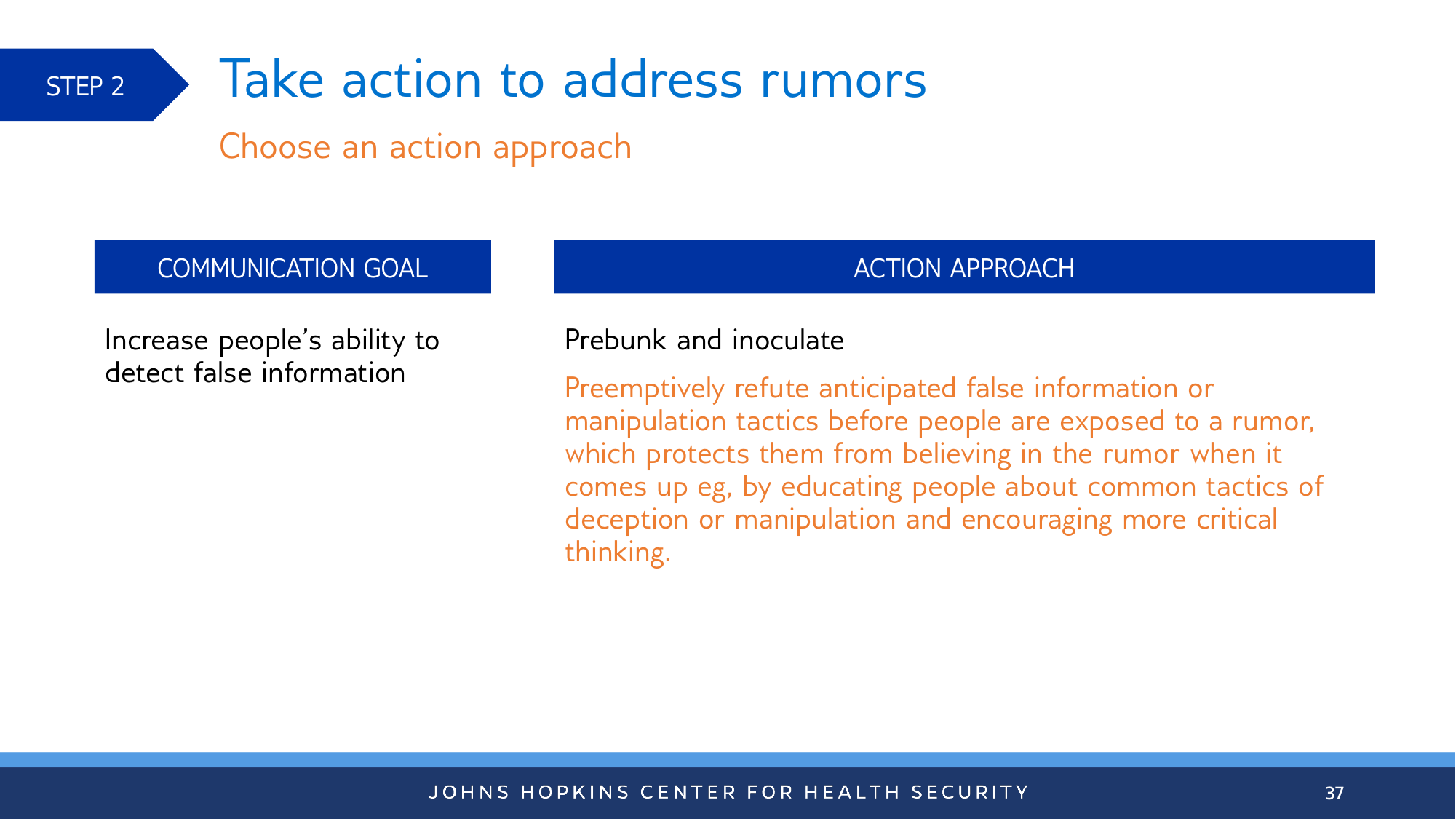

# Take action to address rumors
STEP 2
Choose an action approach
COMMUNICATION GOAL
ACTION APPROACH
Increase people’s ability to detect false information
Prebunk and inoculate
Preemptively refute anticipated false information or manipulation tactics before people are exposed to a rumor, which protects them from believing in the rumor when it comes up eg, by educating people about common tactics of deception or manipulation and encouraging more critical thinking.
37